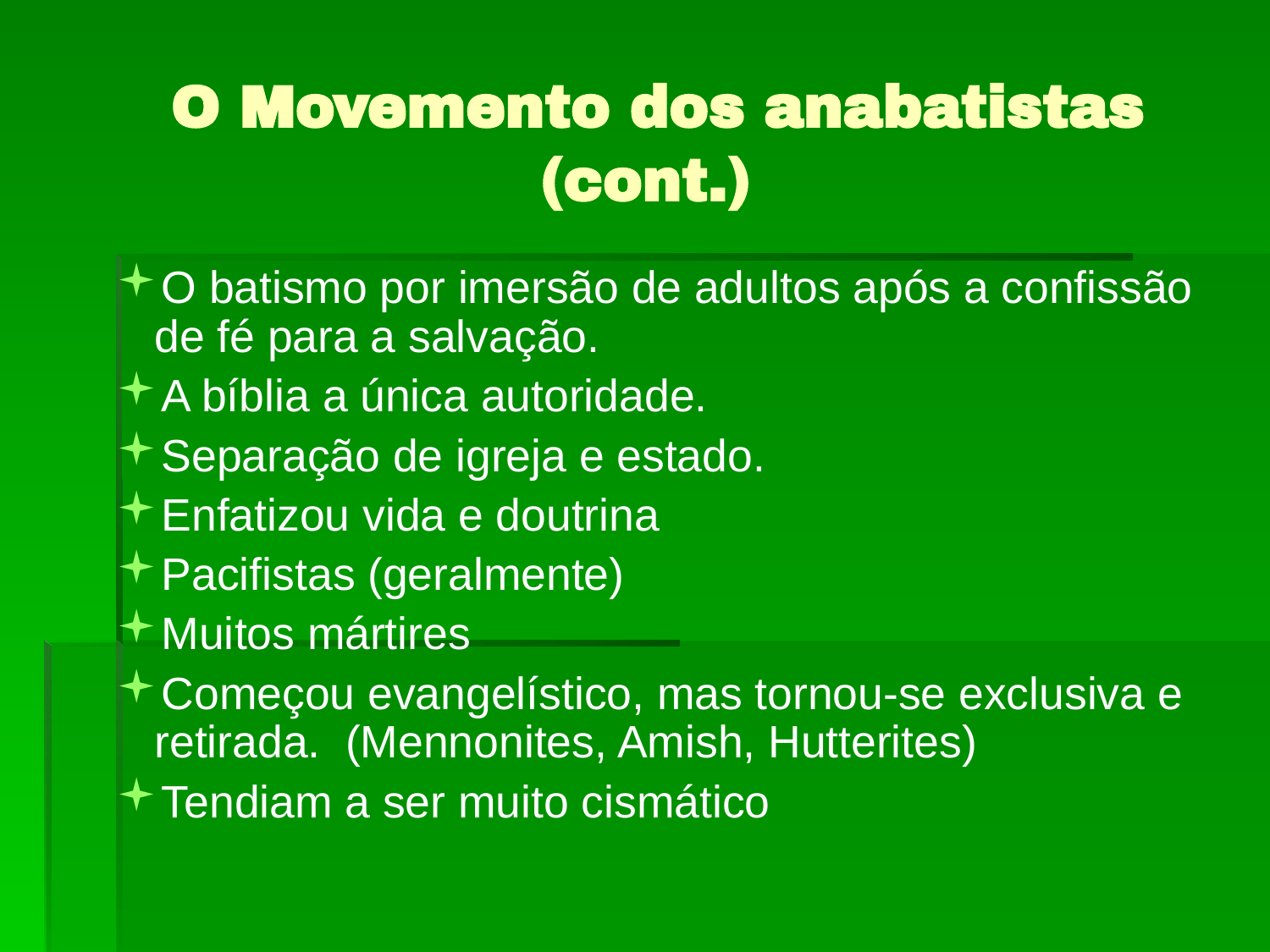

O Movemento dos anabatistas (cont.)
O batismo por imersão de adultos após a confissão de fé para a salvação.
A bíblia a única autoridade.
Separação de igreja e estado.
Enfatizou vida e doutrina
Pacifistas (geralmente)
Muitos mártires
Começou evangelístico, mas tornou-se exclusiva e retirada.  (Mennonites, Amish, Hutterites)
Tendiam a ser muito cismático